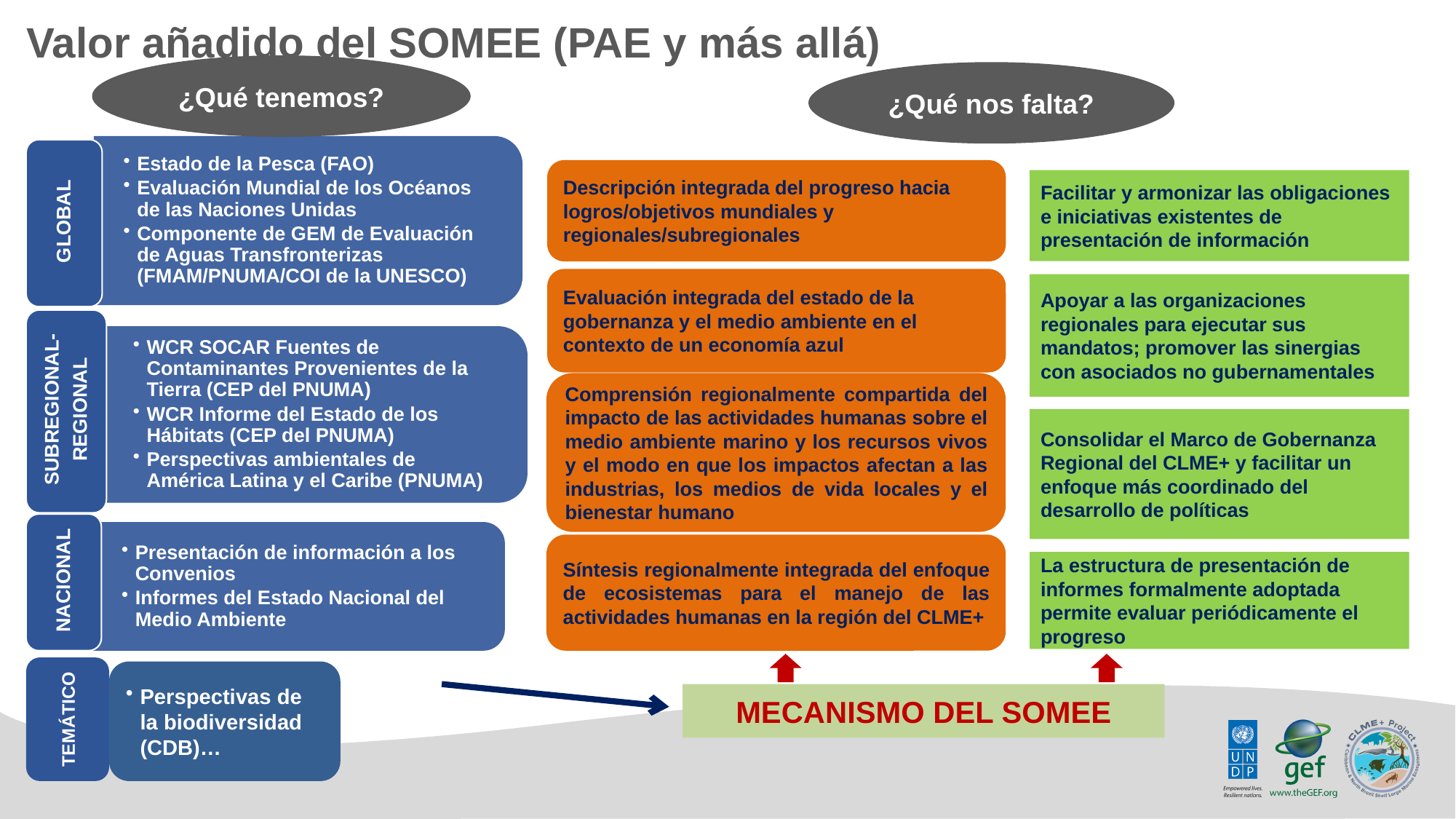

Valor añadido del SOMEE (PAE y más allá)

¿Qué tenemos?
¿Qué nos falta?
Estado de la Pesca (FAO)
Evaluación Mundial de los Océanos de las Naciones Unidas
Componente de GEM de Evaluación de Aguas Transfronterizas (FMAM/PNUMA/COI de la UNESCO)
GLOBAL
WCR SOCAR Fuentes de Contaminantes Provenientes de la Tierra (CEP del PNUMA)
WCR Informe del Estado de los Hábitats (CEP del PNUMA)
Perspectivas ambientales de  América Latina y el Caribe (PNUMA)
SUBREGIONAL-
REGIONAL
Presentación de información a los Convenios
Informes del Estado Nacional del Medio Ambiente
NACIONAL
Descripción integrada del progreso hacia logros/objetivos mundiales y regionales/subregionales
Facilitar y armonizar las obligaciones e iniciativas existentes de presentación de información
Evaluación integrada del estado de la gobernanza y el medio ambiente en el contexto de un economía azul

Apoyar a las organizaciones regionales para ejecutar sus mandatos; promover las sinergias con asociados no gubernamentales

Comprensión regionalmente compartida del impacto de las actividades humanas sobre el medio ambiente marino y los recursos vivos y el modo en que los impactos afectan a las industrias, los medios de vida locales y el bienestar humano

Consolidar el Marco de Gobernanza Regional del CLME+ y facilitar un enfoque más coordinado del desarrollo de políticas

Síntesis regionalmente integrada del enfoque de ecosistemas para el manejo de las actividades humanas en la región del CLME+

La estructura de presentación de informes formalmente adoptada permite evaluar periódicamente el progreso

TEMÁTICO
Perspectivas de la biodiversidad (CDB)…
MECANISMO DEL SOMEE